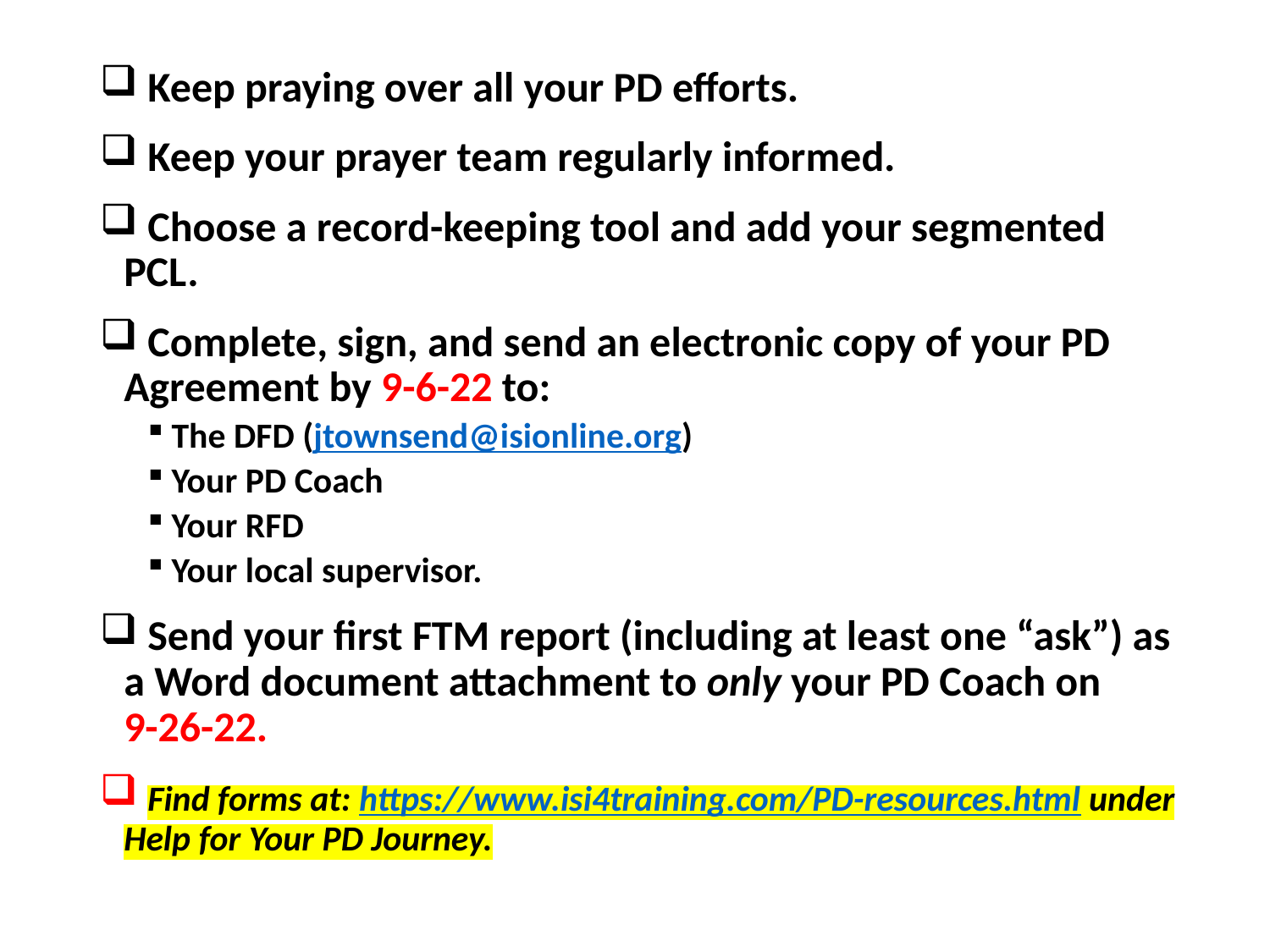

Keep praying over all your PD efforts.
 Keep your prayer team regularly informed.
 Choose a record-keeping tool and add your segmented   PCL.
 Complete, sign, and send an electronic copy of your PD Agreement by 9-6-22 to:
The DFD (jtownsend@isionline.org)
Your PD Coach
Your RFD
Your local supervisor.
 Send your first FTM report (including at least one “ask”) as a Word document attachment to only your PD Coach on         9-26-22.
 Find forms at: https://www.isi4training.com/PD-resources.html under Help for Your PD Journey.